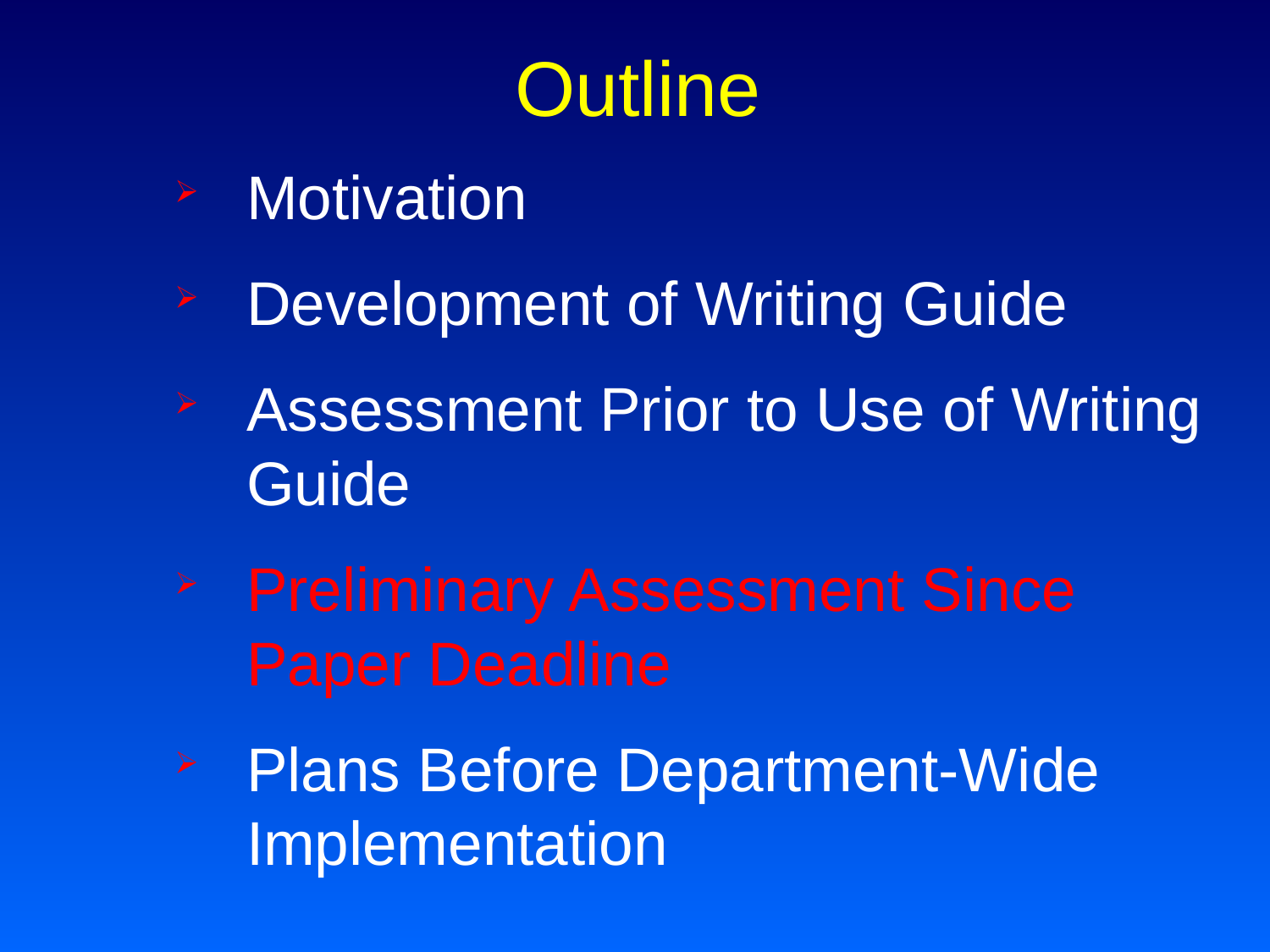

Outline
Motivation
Development of Writing Guide
Assessment Prior to Use of Writing Guide
Preliminary Assessment Since Paper Deadline
Plans Before Department-Wide Implementation